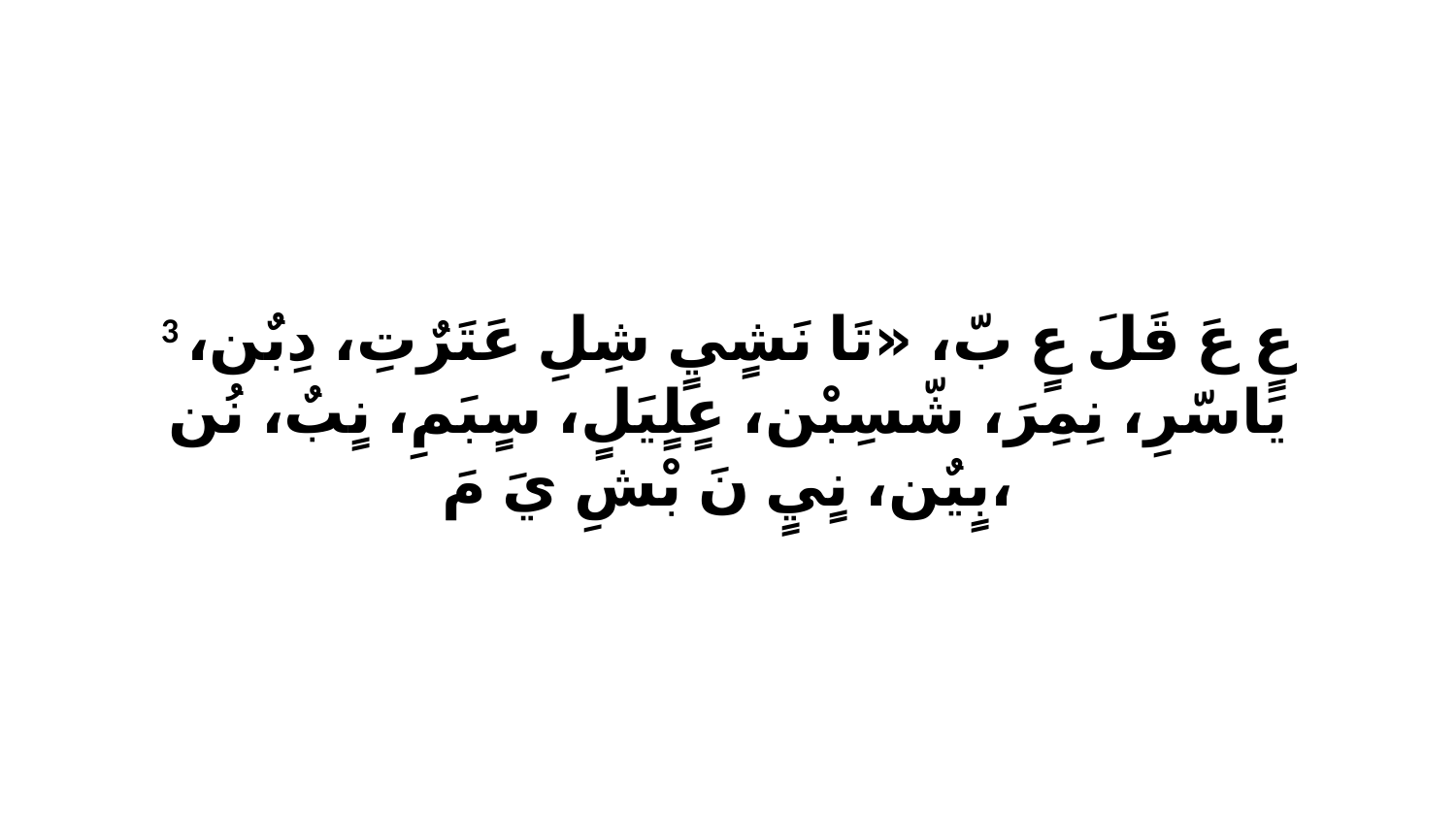

3 عٍ عَ قَلَ عٍ بّ، «تَا نَشٍيٍ شِلِ عَتَرٌتِ، دِبٌن، يَاسّرِ، نِمِرَ، شّسِبْن، عٍلٍيَلٍ، سٍبَمِ، نٍبٌ، نُن بٍيٌن، نٍيٍ نَ بْشِ يَ مَ،